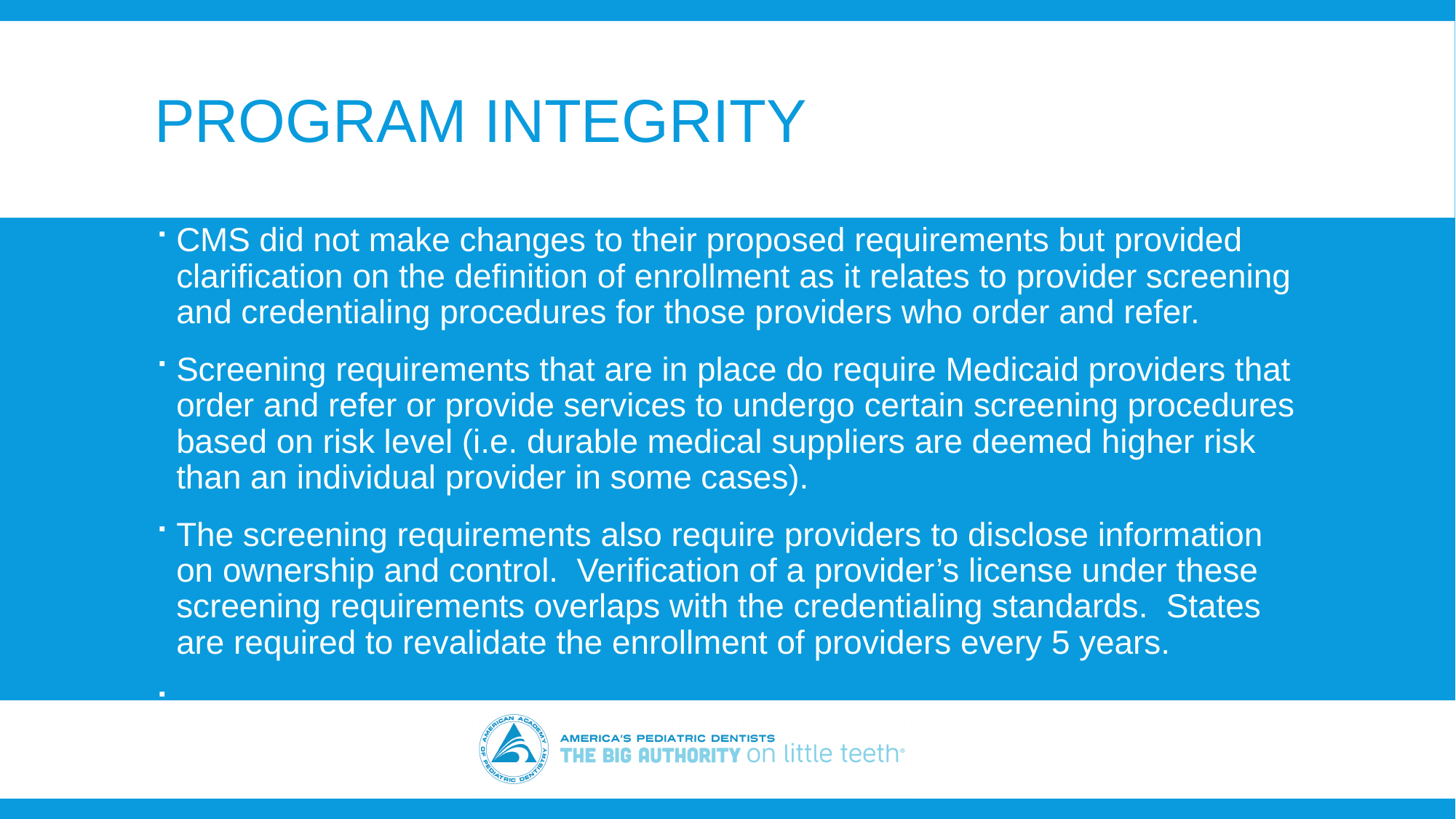

# Program integrity
CMS did not make changes to their proposed requirements but provided clarification on the definition of enrollment as it relates to provider screening and credentialing procedures for those providers who order and refer.
Screening requirements that are in place do require Medicaid providers that order and refer or provide services to undergo certain screening procedures based on risk level (i.e. durable medical suppliers are deemed higher risk than an individual provider in some cases).
The screening requirements also require providers to disclose information on ownership and control.  Verification of a provider’s license under these screening requirements overlaps with the credentialing standards.  States are required to revalidate the enrollment of providers every 5 years.